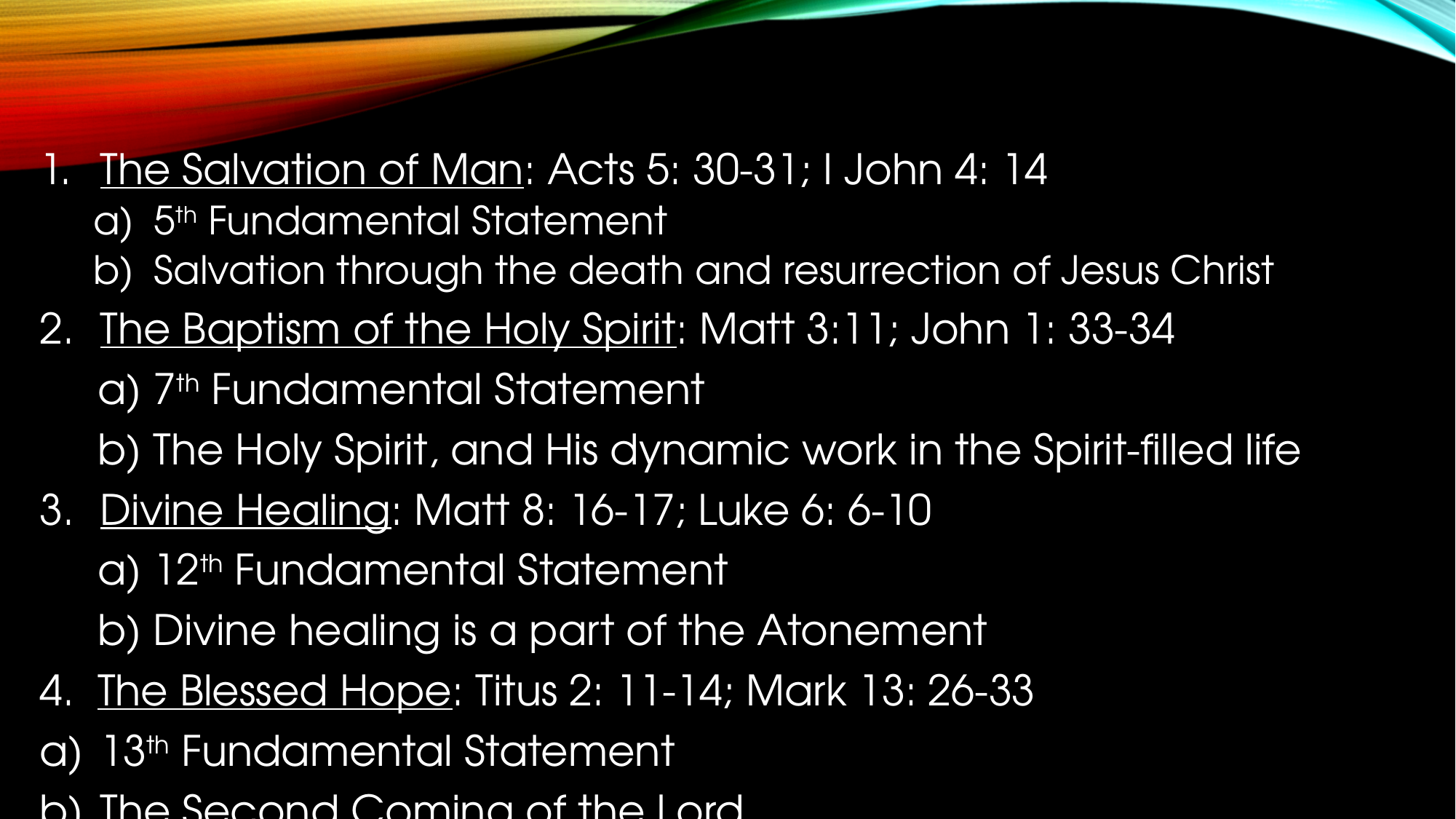

The Salvation of Man: Acts 5: 30-31; I John 4: 14
5th Fundamental Statement
Salvation through the death and resurrection of Jesus Christ
The Baptism of the Holy Spirit: Matt 3:11; John 1: 33-34
     a) 7th Fundamental Statement
     b) The Holy Spirit, and His dynamic work in the Spirit-filled life
Divine Healing: Matt 8: 16-17; Luke 6: 6-10
     a) 12th Fundamental Statement
     b) Divine healing is a part of the Atonement
4.  The Blessed Hope: Titus 2: 11-14; Mark 13: 26-33
13th Fundamental Statement
The Second Coming of the Lord